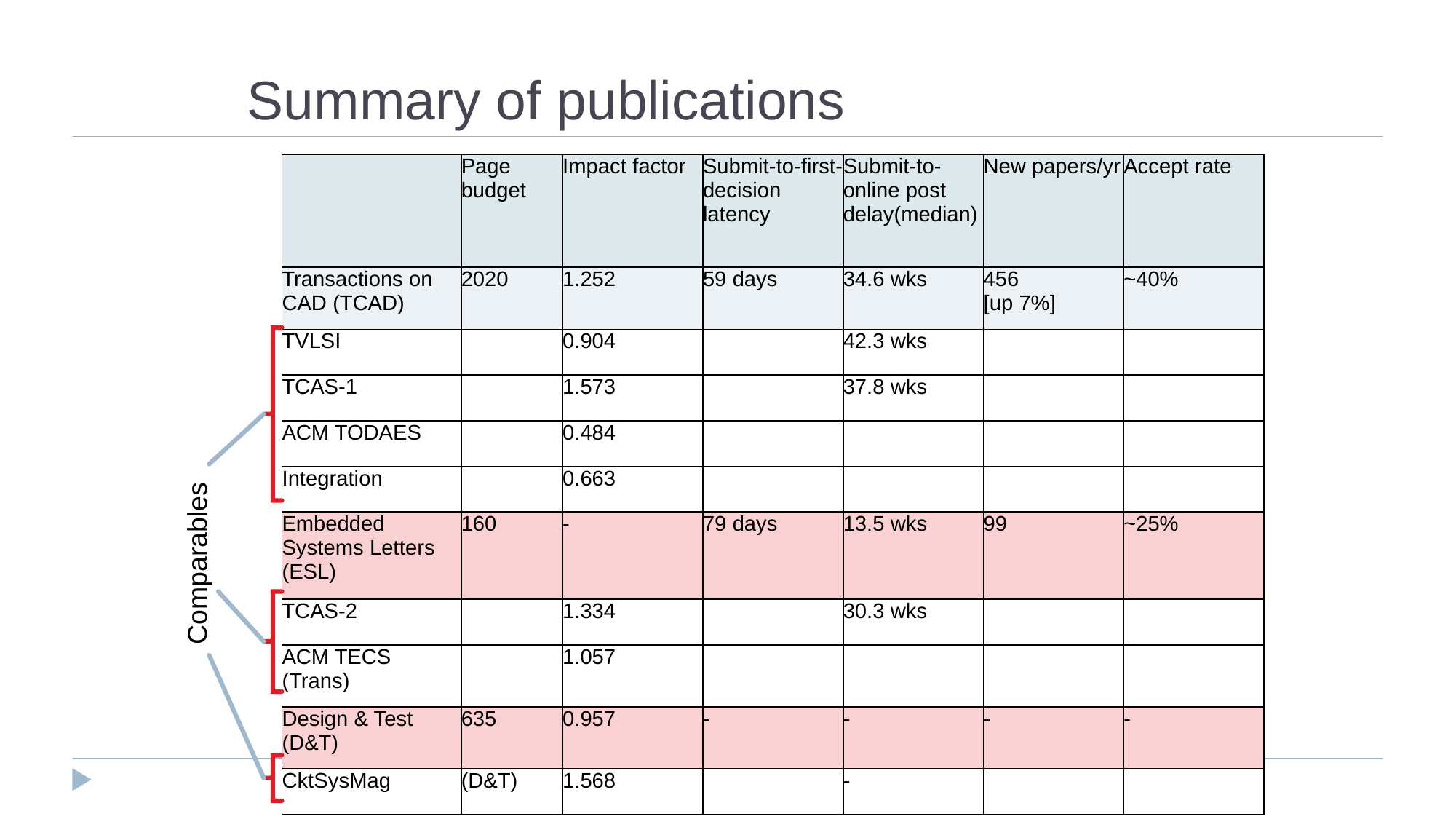

# Summary of publications
|  | Page budget | Impact factor | Submit-to-first-decision latency | Submit-to-online post delay(median) | New papers/yr | Accept rate |
| --- | --- | --- | --- | --- | --- | --- |
| Transactions on CAD (TCAD) | 2020 | 1.252 | 59 days | 34.6 wks | 456 [up 7%] | ~40% |
| TVLSI |  | 0.904 |  | 42.3 wks |  |  |
| TCAS-1 |  | 1.573 |  | 37.8 wks |  |  |
| ACM TODAES |  | 0.484 |  |  |  |  |
| Integration |  | 0.663 |  |  |  |  |
| Embedded Systems Letters (ESL) | 160 | - | 79 days | 13.5 wks | 99 | ~25% |
| TCAS-2 |  | 1.334 |  | 30.3 wks |  |  |
| ACM TECS (Trans) |  | 1.057 |  |  |  |  |
| Design & Test (D&T) | 635 | 0.957 | - | - | - | - |
| CktSysMag | (D&T) | 1.568 |  | - |  |  |

Comparables